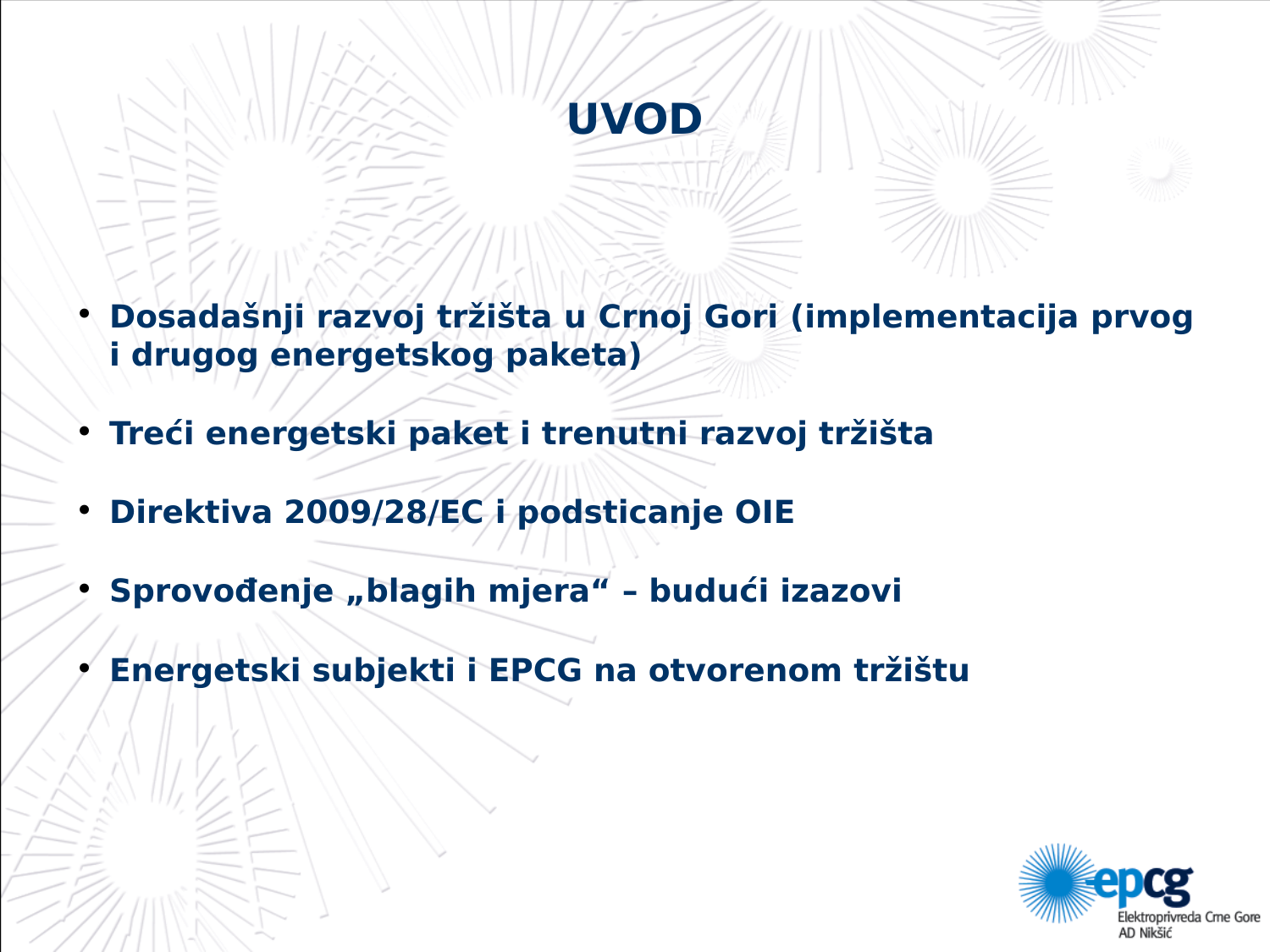

# UVOD

Dosadašnji razvoj tržišta u Crnoj Gori (implementacija prvog i drugog energetskog paketa)

Treći energetski paket i trenutni razvoj tržišta

Direktiva 2009/28/EC i podsticanje OIE

Sprovođenje „blagih mjera“ – budući izazovi

Energetski subjekti i EPCG na otvorenom tržištu